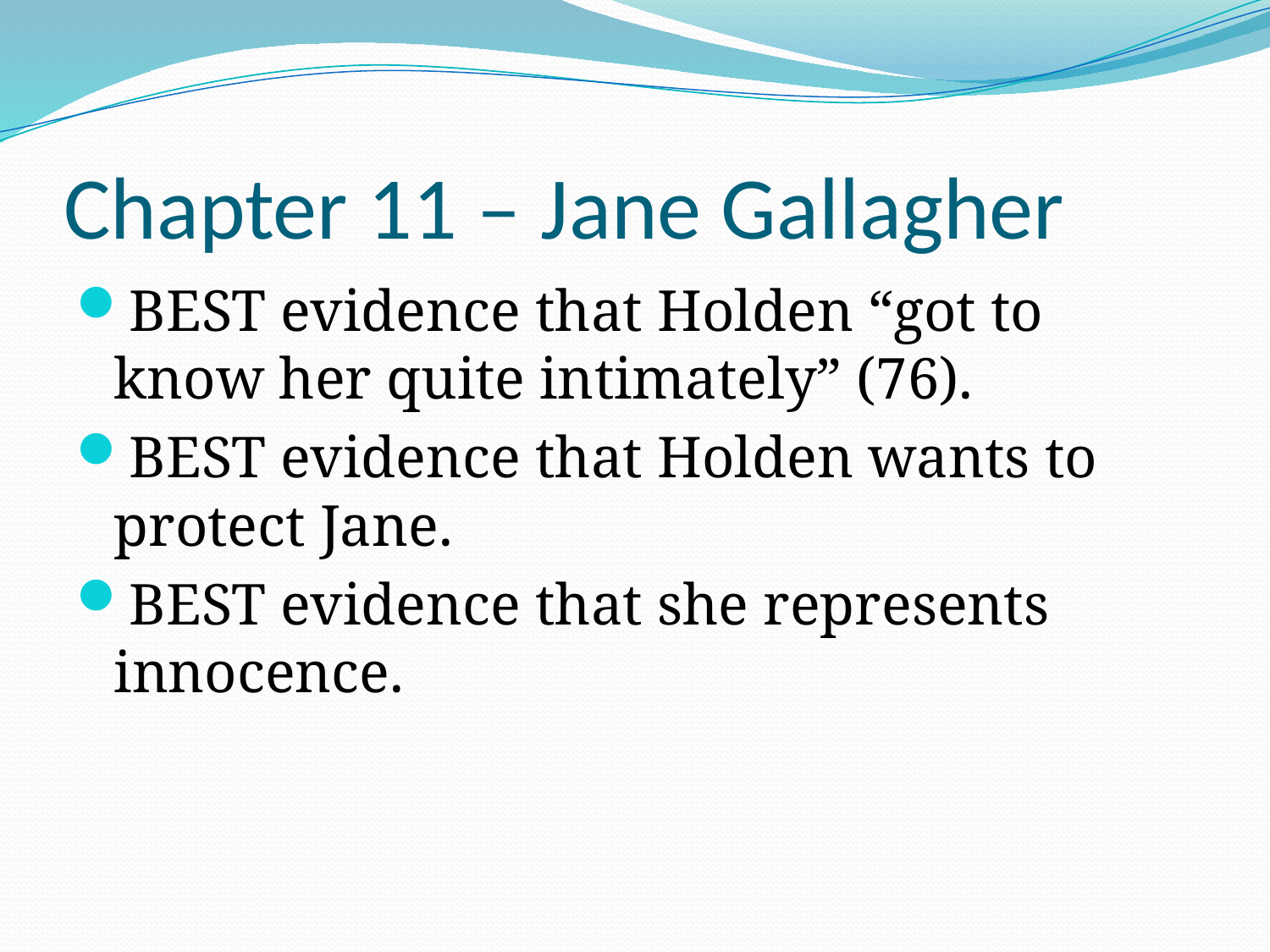

# Chapter 11 – Jane Gallagher
BEST evidence that Holden “got to know her quite intimately” (76).
BEST evidence that Holden wants to protect Jane.
BEST evidence that she represents innocence.